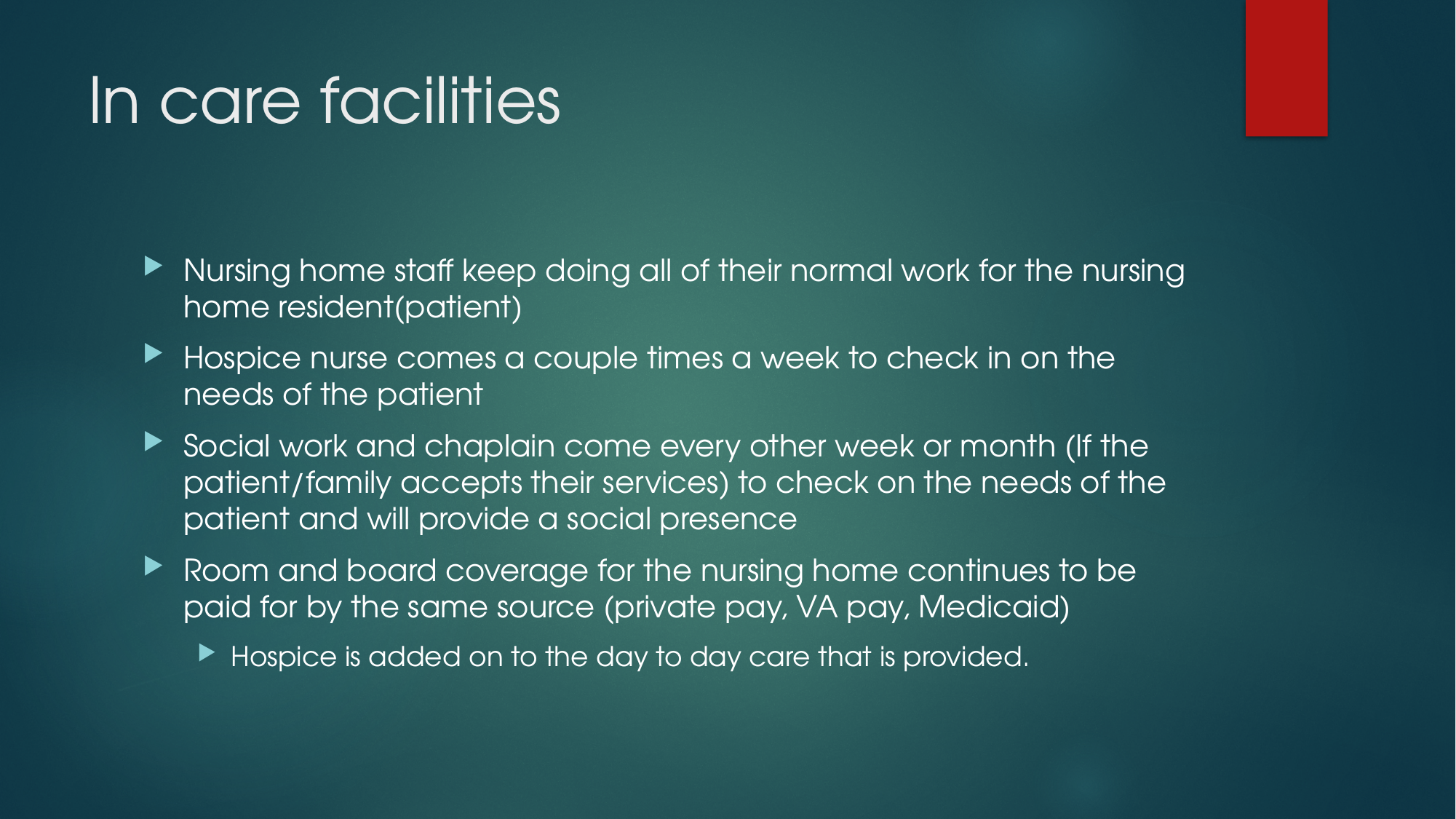

# In care facilities
Nursing home staff keep doing all of their normal work for the nursing home resident(patient)
Hospice nurse comes a couple times a week to check in on the needs of the patient
Social work and chaplain come every other week or month (If the patient/family accepts their services) to check on the needs of the patient and will provide a social presence
Room and board coverage for the nursing home continues to be paid for by the same source (private pay, VA pay, Medicaid)
Hospice is added on to the day to day care that is provided.